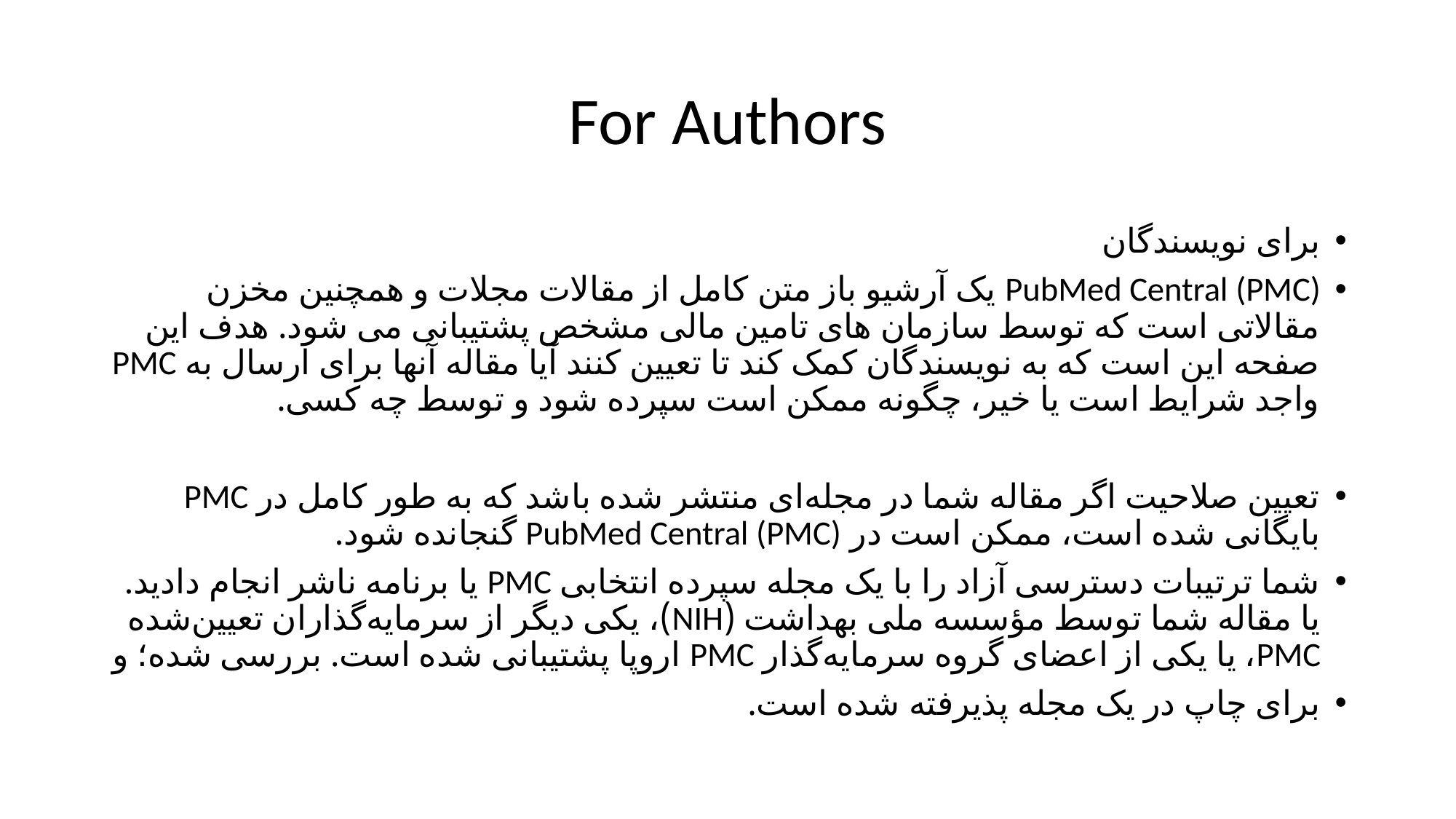

# For Authors
برای نویسندگان
PubMed Central (PMC) یک آرشیو باز متن کامل از مقالات مجلات و همچنین مخزن مقالاتی است که توسط سازمان های تامین مالی مشخص پشتیبانی می شود. هدف این صفحه این است که به نویسندگان کمک کند تا تعیین کنند آیا مقاله آنها برای ارسال به PMC واجد شرایط است یا خیر، چگونه ممکن است سپرده شود و توسط چه کسی.

تعیین صلاحیت اگر مقاله شما در مجله‌ای منتشر شده باشد که به طور کامل در PMC بایگانی شده است، ممکن است در PubMed Central (PMC) گنجانده شود.
شما ترتیبات دسترسی آزاد را با یک مجله سپرده انتخابی PMC یا برنامه ناشر انجام دادید. یا مقاله شما توسط مؤسسه ملی بهداشت (NIH)، یکی دیگر از سرمایه‌گذاران تعیین‌شده PMC، یا یکی از اعضای گروه سرمایه‌گذار PMC اروپا پشتیبانی شده است. بررسی شده؛ و
برای چاپ در یک مجله پذیرفته شده است.